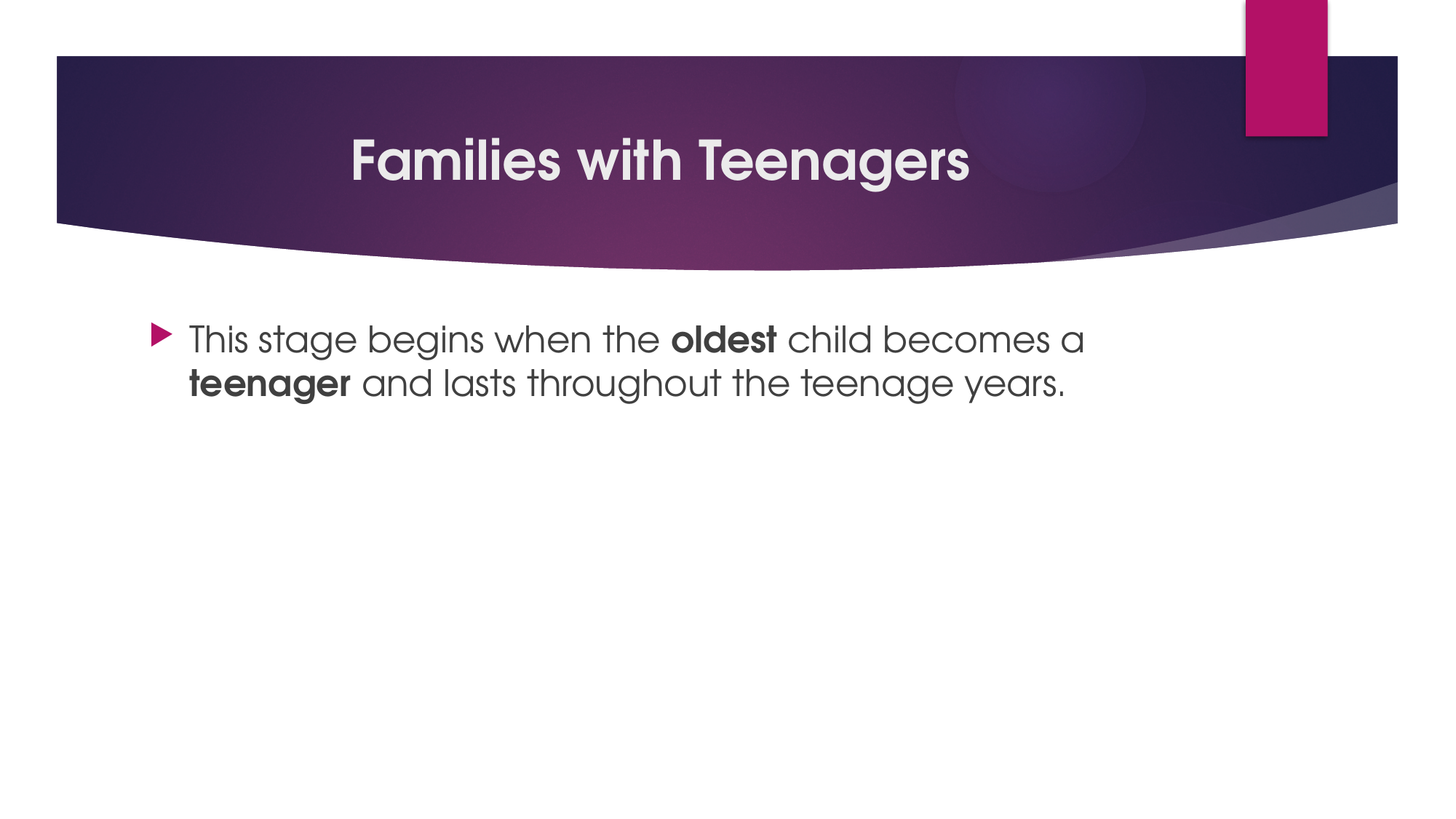

# Families with Teenagers
This stage begins when the oldest child becomes a teenager and lasts throughout the teenage years.